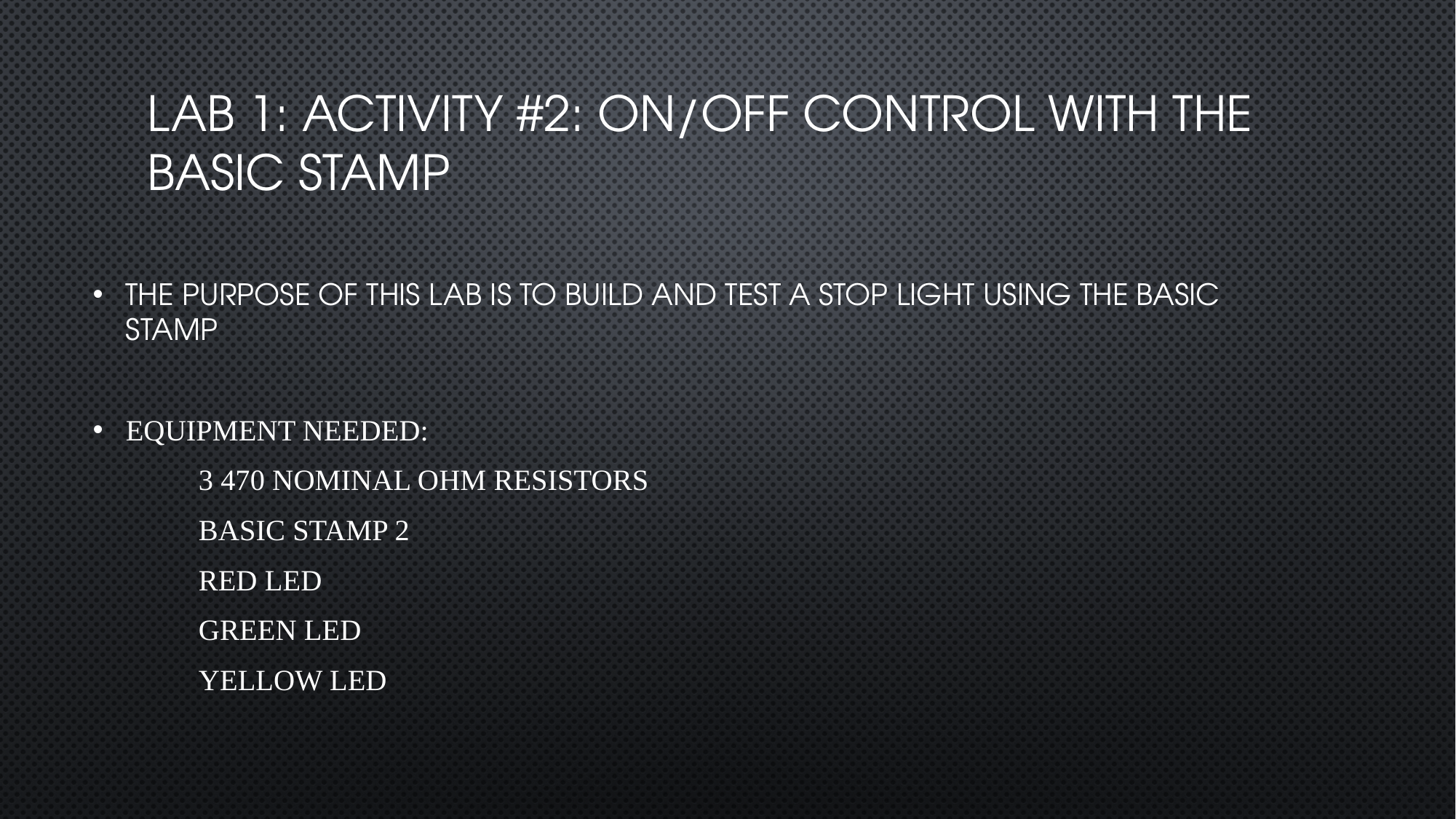

# Lab 1: ACTIVITY #2: ON/OFF CONTROL WITH THE BASIC STAMP
The purpose of this lab is to build and test a stop light using the BASIC STAMP

Equipment Needed:
	3 470 Nominal ohm Resistors
	Basic Stamp 2
	Red LED
	Green LED
	Yellow LED